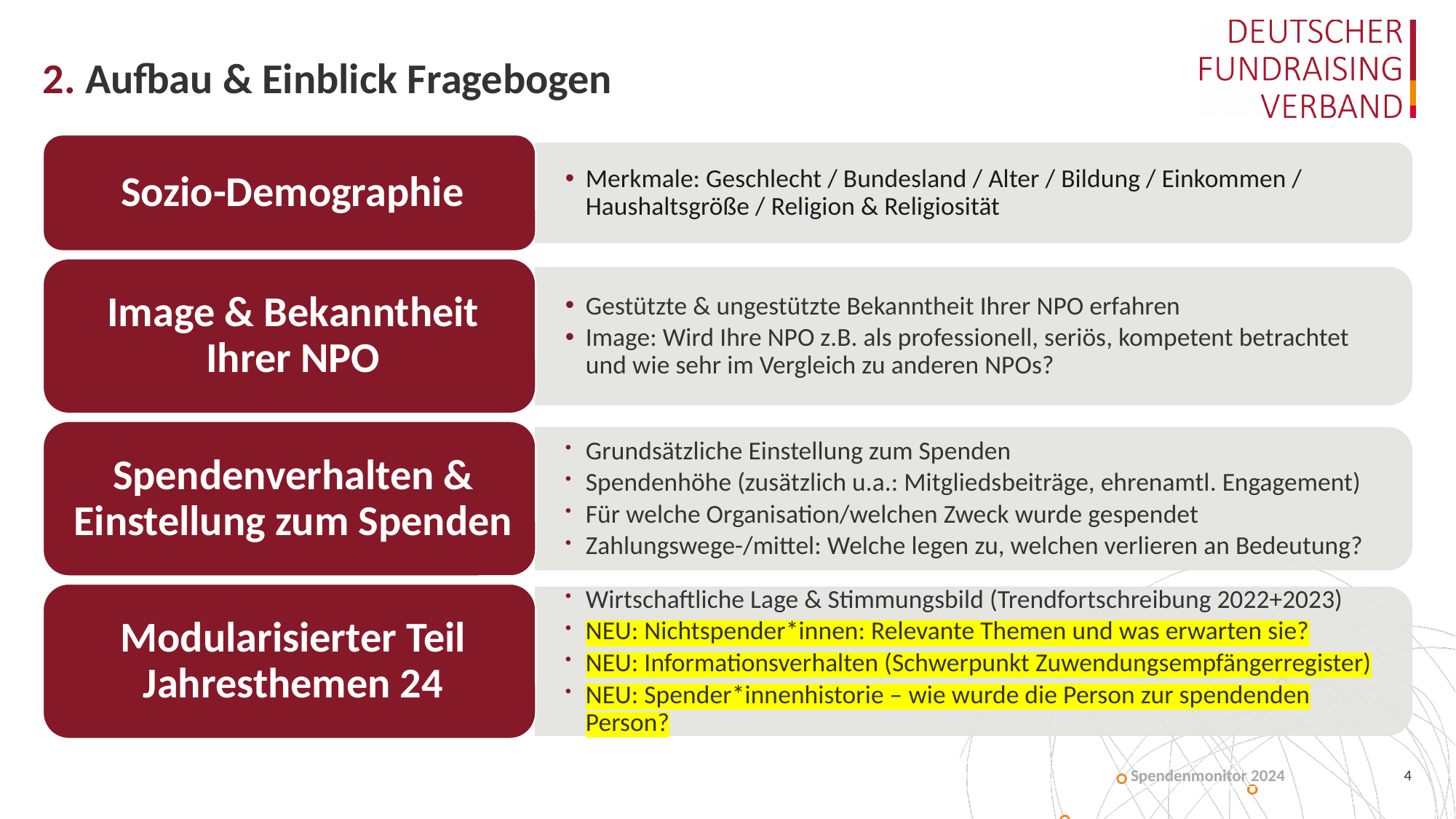

# 2. Aufbau & Einblick Fragebogen
Merkmale: Geschlecht / Bundesland / Alter / Bildung / Einkommen / Haushaltsgröße / Religion & Religiosität
Sozio-Demographie
Gestützte & ungestützte Bekanntheit Ihrer NPO erfahren
Image: Wird Ihre NPO z.B. als professionell, seriös, kompetent betrachtet und wie sehr im Vergleich zu anderen NPOs?
Image & Bekanntheit Ihrer NPO
Grundsätzliche Einstellung zum Spenden
Spendenhöhe (zusätzlich u.a.: Mitgliedsbeiträge, ehrenamtl. Engagement)
Für welche Organisation/welchen Zweck wurde gespendet
Zahlungswege-/mittel: Welche legen zu, welchen verlieren an Bedeutung?
Spendenverhalten & Einstellung zum Spenden
Wirtschaftliche Lage & Stimmungsbild (Trendfortschreibung 2022+2023)
NEU: Nichtspender*innen: Relevante Themen und was erwarten sie?
NEU: Informationsverhalten (Schwerpunkt Zuwendungsempfängerregister)
NEU: Spender*innenhistorie – wie wurde die Person zur spendenden Person?
Modularisierter Teil
Jahresthemen 24

Spendenmonitor 2024
4